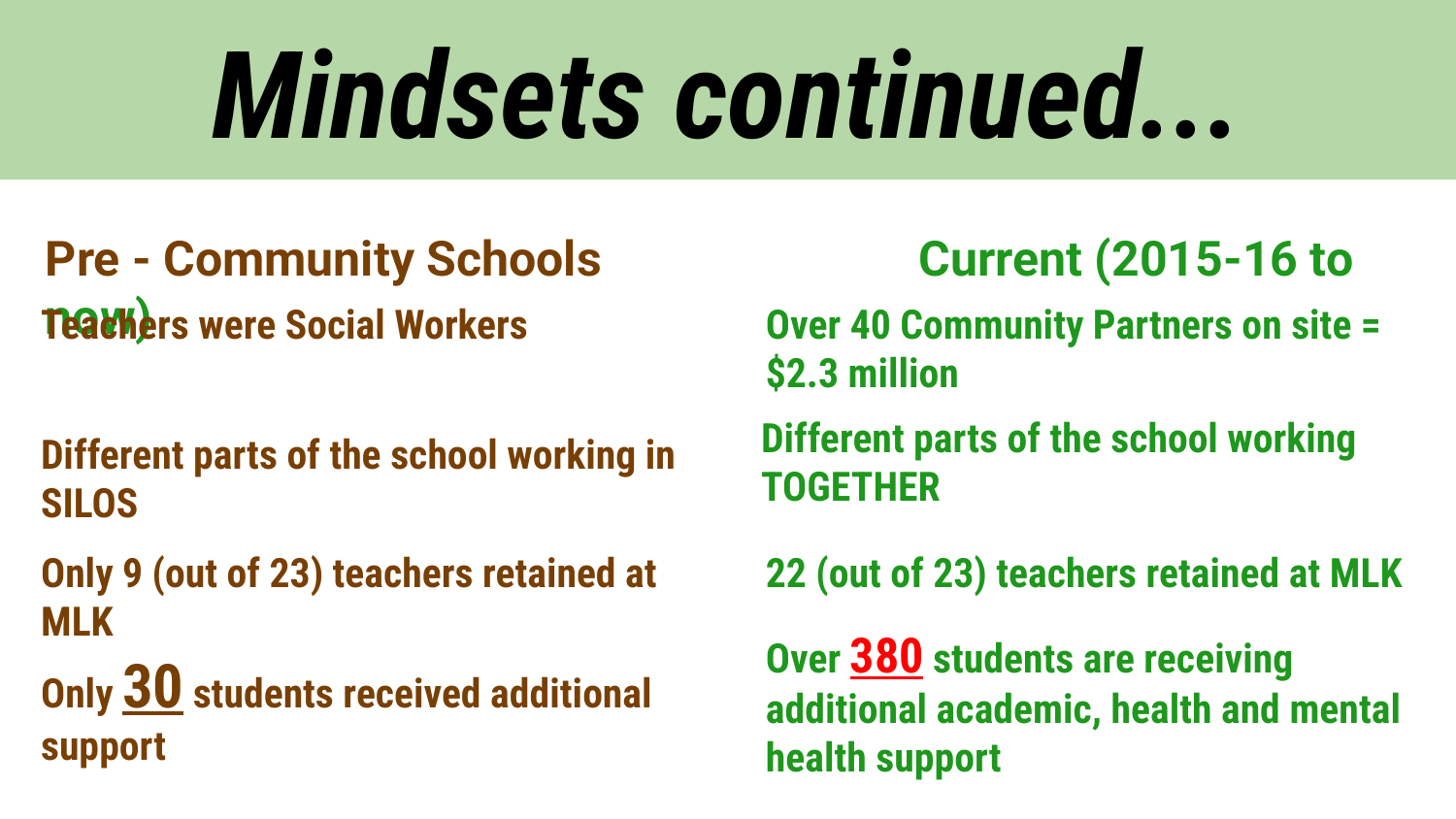

Mindsets continued...
Pre - Community Schools			Current (2015-16 to now)
Teachers were Social Workers
Over 40 Community Partners on site = $2.3 million
Different parts of the school working TOGETHER
Different parts of the school working in SILOS
Only 9 (out of 23) teachers retained at MLK
22 (out of 23) teachers retained at MLK
Over 380 students are receiving additional academic, health and mental health support
Only 30 students received additional support
6